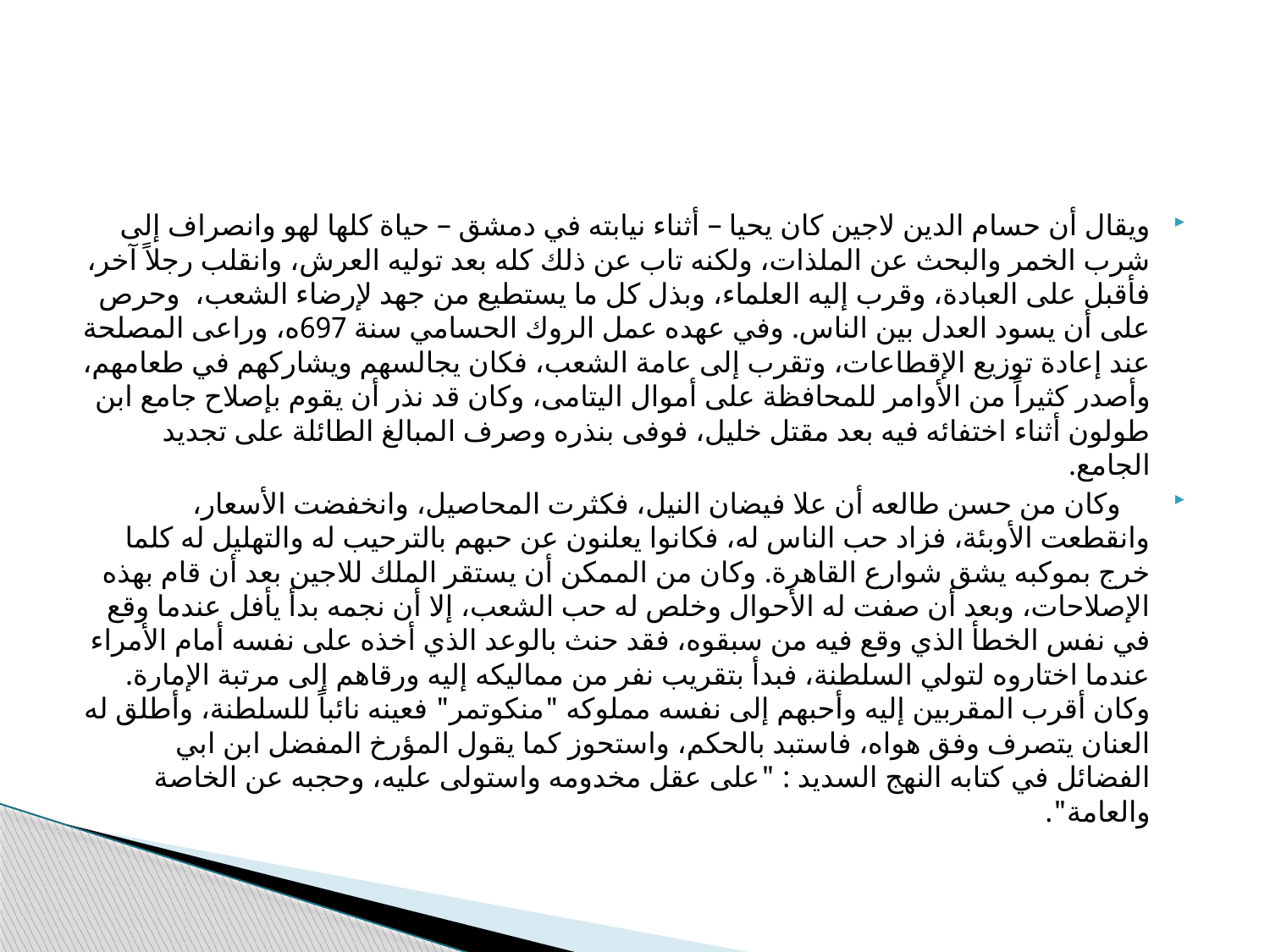

#
ويقال أن حسام الدين لاجين كان يحيا – أثناء نيابته في دمشق – حياة كلها لهو وانصراف إلى شرب الخمر والبحث عن الملذات، ولكنه تاب عن ذلك كله بعد توليه العرش، وانقلب رجلاً آخر، فأقبل على العبادة، وقرب إليه العلماء، وبذل كل ما يستطيع من جهد لإرضاء الشعب،  وحرص على أن يسود العدل بين الناس. وفي عهده عمل الروك الحسامي سنة 697ه، وراعى المصلحة عند إعادة توزيع الإقطاعات، وتقرب إلى عامة الشعب، فكان يجالسهم ويشاركهم في طعامهم، وأصدر كثيراً من الأوامر للمحافظة على أموال اليتامى، وكان قد نذر أن يقوم بإصلاح جامع ابن طولون أثناء اختفائه فيه بعد مقتل خليل، فوفى بنذره وصرف المبالغ الطائلة على تجديد الجامع.
    وكان من حسن طالعه أن علا فيضان النيل، فكثرت المحاصيل، وانخفضت الأسعار، وانقطعت الأوبئة، فزاد حب الناس له، فكانوا يعلنون عن حبهم بالترحيب له والتهليل له كلما خرج بموكبه يشق شوارع القاهرة. وكان من الممكن أن يستقر الملك للاجين بعد أن قام بهذه الإصلاحات، وبعد أن صفت له الأحوال وخلص له حب الشعب، إلا أن نجمه بدأ يأفل عندما وقع في نفس الخطأ الذي وقع فيه من سبقوه، فقد حنث بالوعد الذي أخذه على نفسه أمام الأمراء عندما اختاروه لتولي السلطنة، فبدأ بتقريب نفر من مماليكه إليه ورقاهم إلى مرتبة الإمارة. وكان أقرب المقربين إليه وأحبهم إلى نفسه مملوكه "منكوتمر" فعينه نائباً للسلطنة، وأطلق له العنان يتصرف وفق هواه، فاستبد بالحكم، واستحوز كما يقول المؤرخ المفضل ابن ابي الفضائل في كتابه النهج السديد : "على عقل مخدومه واستولى عليه، وحجبه عن الخاصة والعامة".